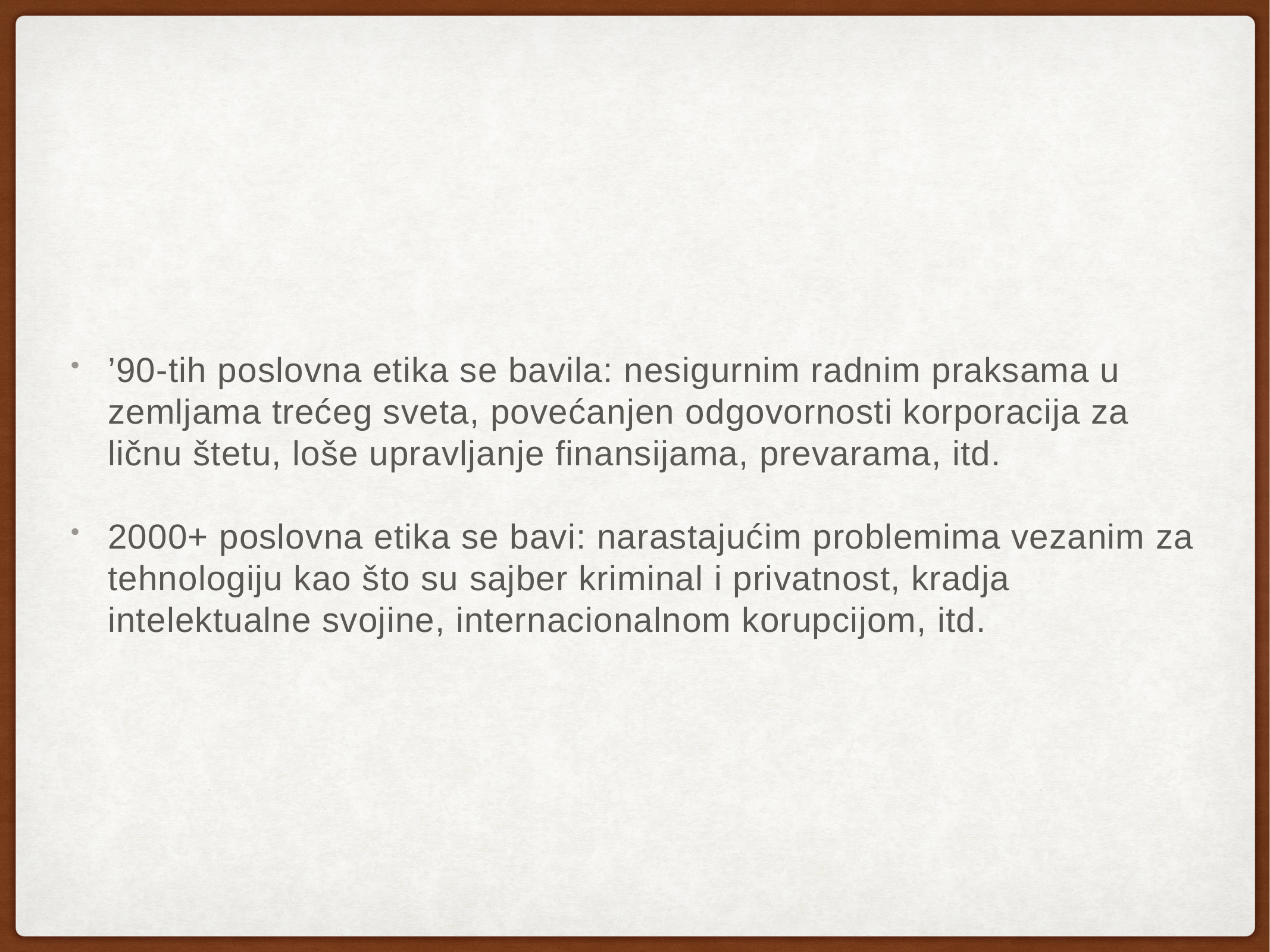

’90-tih poslovna etika se bavila: nesigurnim radnim praksama u zemljama trećeg sveta, povećanjen odgovornosti korporacija za ličnu štetu, loše upravljanje finansijama, prevarama, itd.
2000+ poslovna etika se bavi: narastajućim problemima vezanim za tehnologiju kao što su sajber kriminal i privatnost, kradja intelektualne svojine, internacionalnom korupcijom, itd.